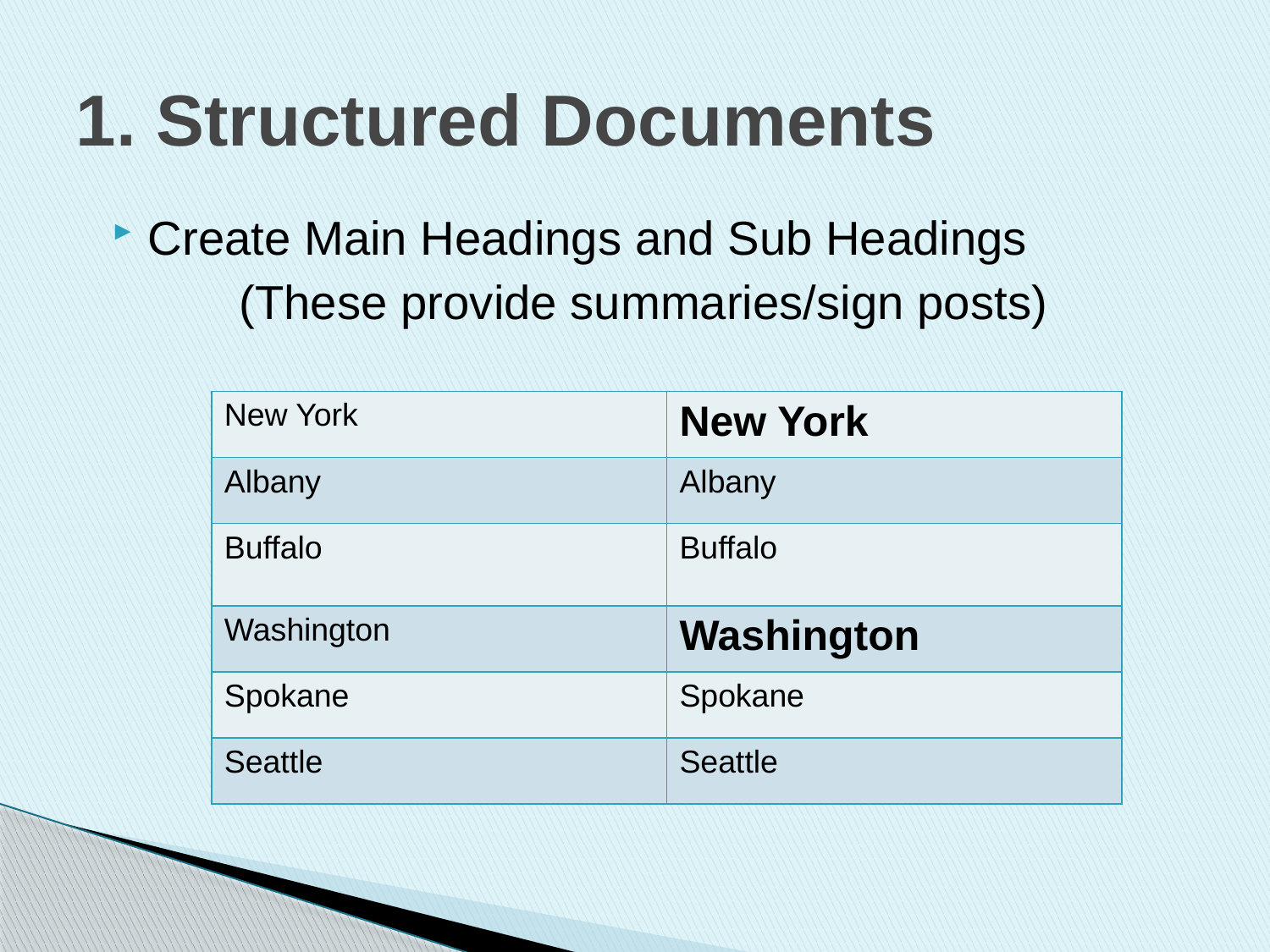

# 1. Structured Documents
Create Main Headings and Sub Headings
	(These provide summaries/sign posts)

| New York | New York |
| --- | --- |
| Albany | Albany |
| Buffalo | Buffalo |
| Washington | Washington |
| Spokane | Spokane |
| Seattle | Seattle |